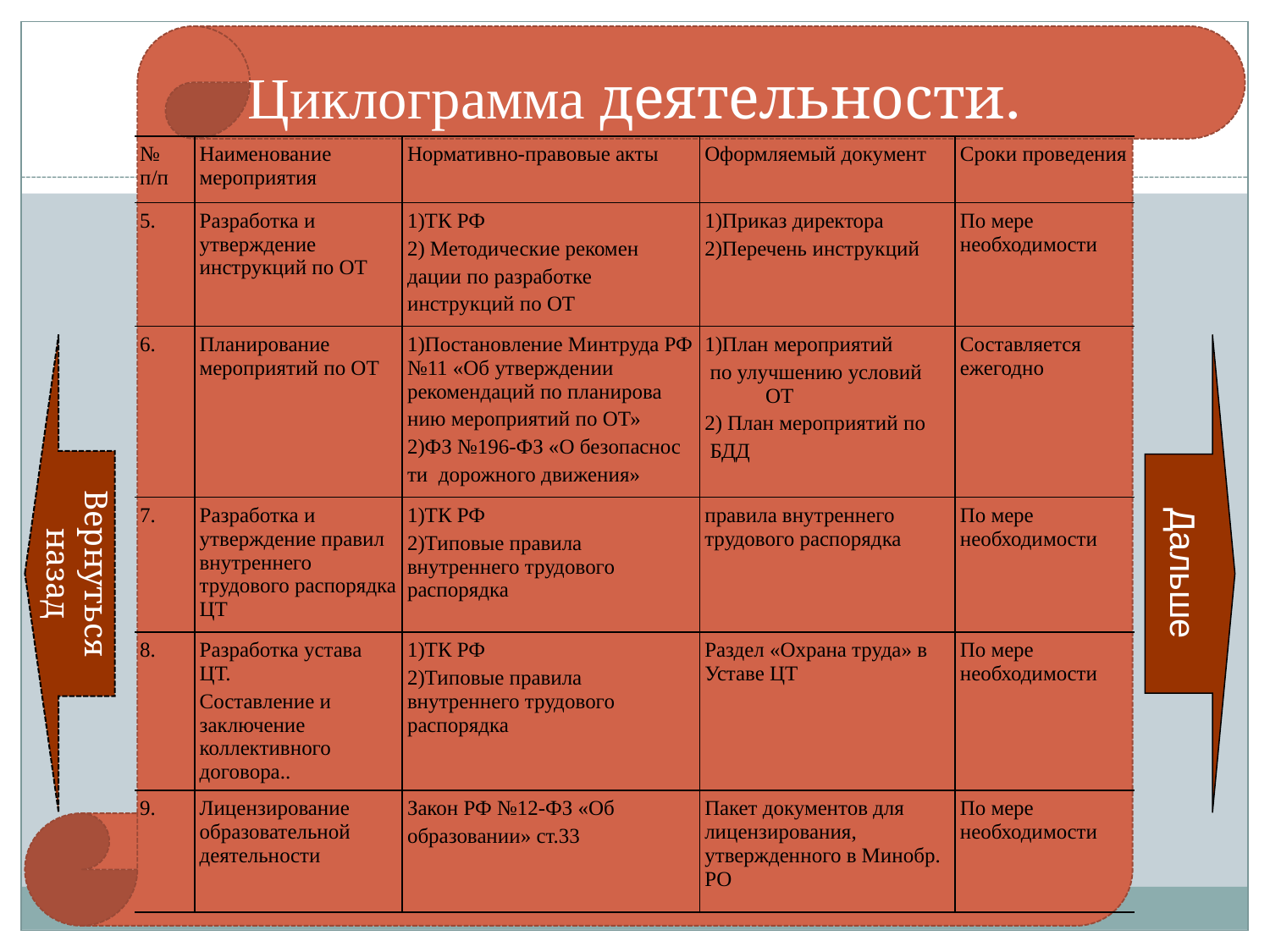

Циклограмма деятельности.

| № п/п | Наименование мероприятия | Нормативно-правовые акты | Оформляемый документ | Сроки проведения |
| --- | --- | --- | --- | --- |
| 5. | Разработка и утверждение инструкций по ОТ | 1)ТК РФ 2) Методические рекомен дации по разработке инструкций по ОТ | 1)Приказ директора 2)Перечень инструкций | По мере необходимости |
| 6. | Планирование мероприятий по ОТ | 1)Постановление Минтруда РФ №11 «Об утверждении рекомендаций по планирова нию мероприятий по ОТ» 2)ФЗ №196-ФЗ «О безопаснос ти дорожного движения» | 1)План мероприятий по улучшению условий ОТ 2) План мероприятий по БДД | Составляется ежегодно |
| 7. | Разработка и утверждение правил внутреннего трудового распорядка ЦТ | 1)ТК РФ 2)Типовые правила внутреннего трудового распорядка | правила внутреннего трудового распорядка | По мере необходимости |
| 8. | Разработка устава ЦТ. Составление и заключение коллективного договора.. | 1)ТК РФ 2)Типовые правила внутреннего трудового распорядка | Раздел «Охрана труда» в Уставе ЦТ | По мере необходимости |
| 9. | Лицензирование образовательной деятельности | Закон РФ №12-ФЗ «Об образовании» ст.33 | Пакет документов для лицензирования, утвержденного в Минобр. РО | По мере необходимости |
Вернуться назад
Дальше